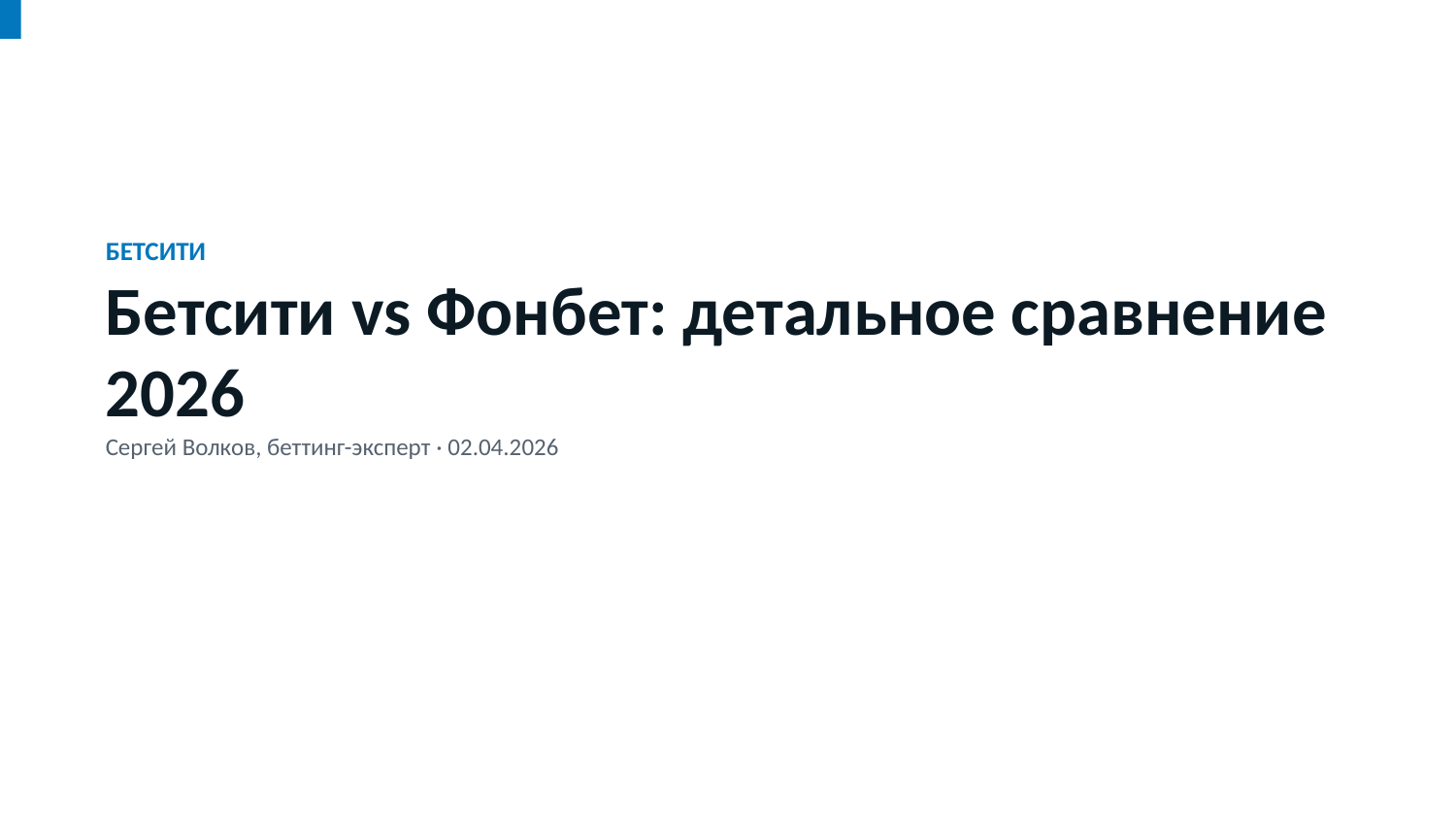

БЕТСИТИ
Бетсити vs Фонбет: детальное сравнение 2026
Сергей Волков, беттинг-эксперт · 02.04.2026